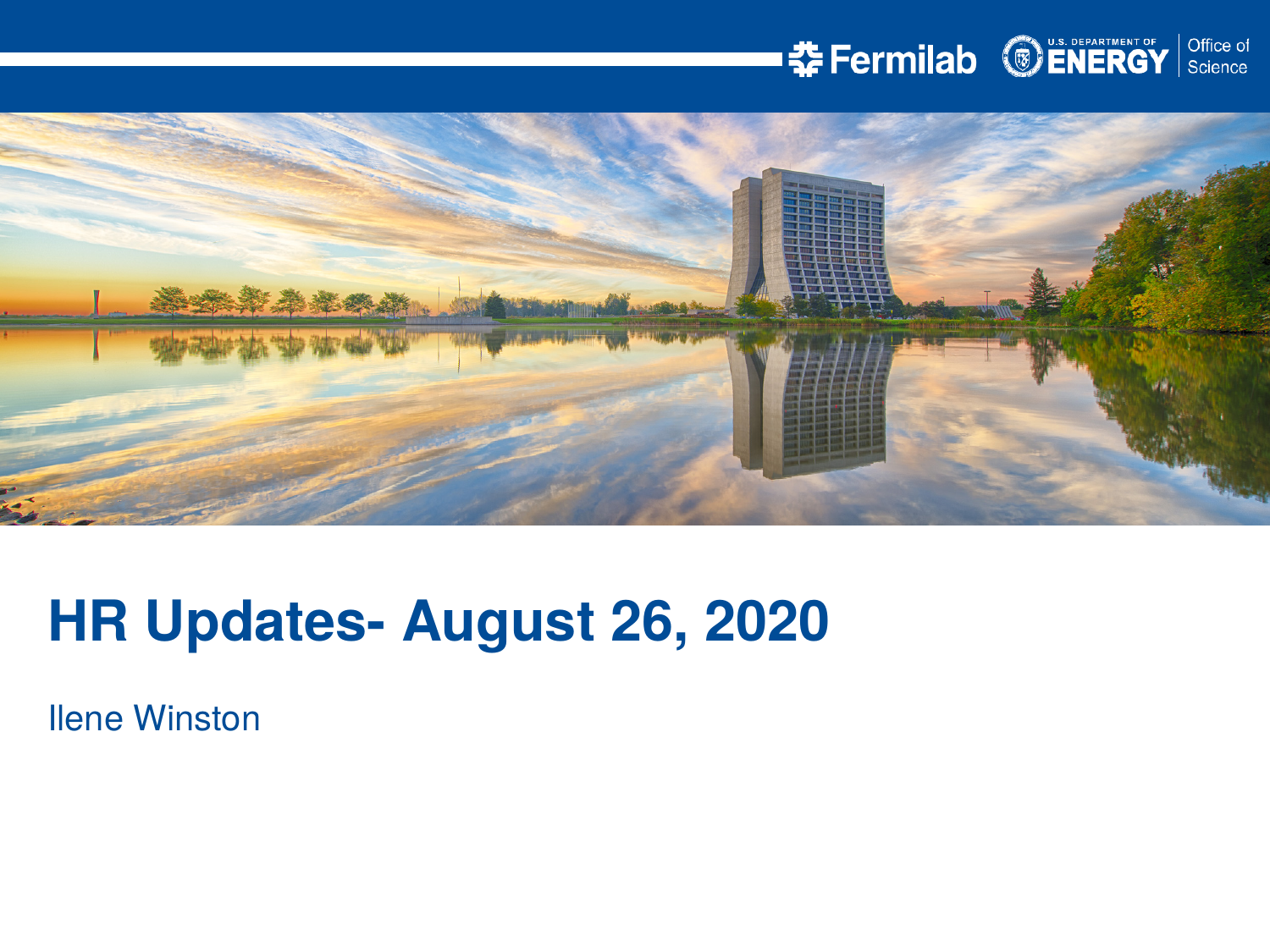

HR Updates- August 26, 2020
Ilene Winston